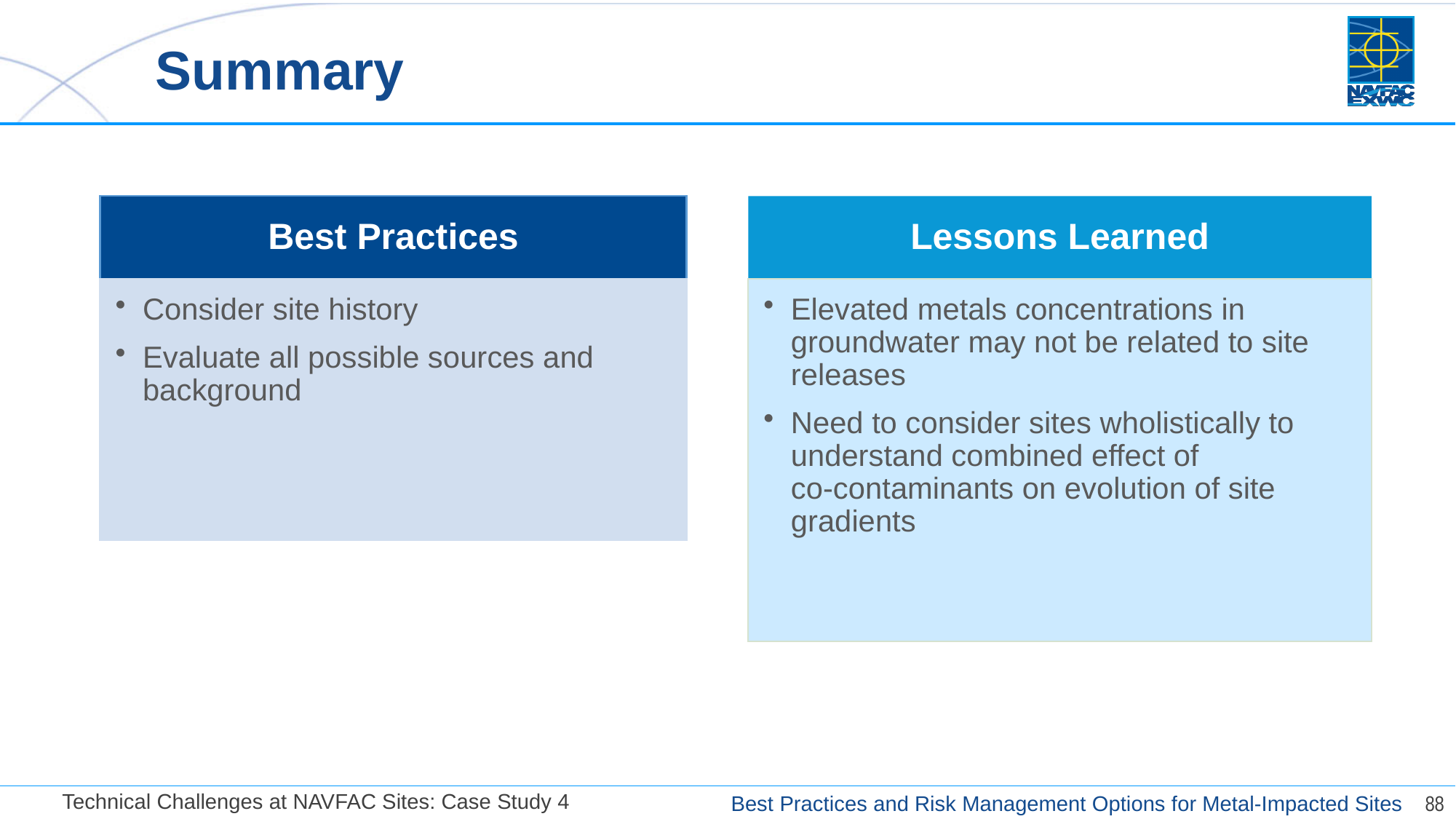

# Summary
Best Practices
Lessons Learned
Consider site history
Evaluate all possible sources and background

Elevated metals concentrations in groundwater may not be related to site releases
Need to consider sites wholistically to understand combined effect of
co-contaminants on evolution of site gradients
Technical Challenges at NAVFAC Sites: Case Study 4
88